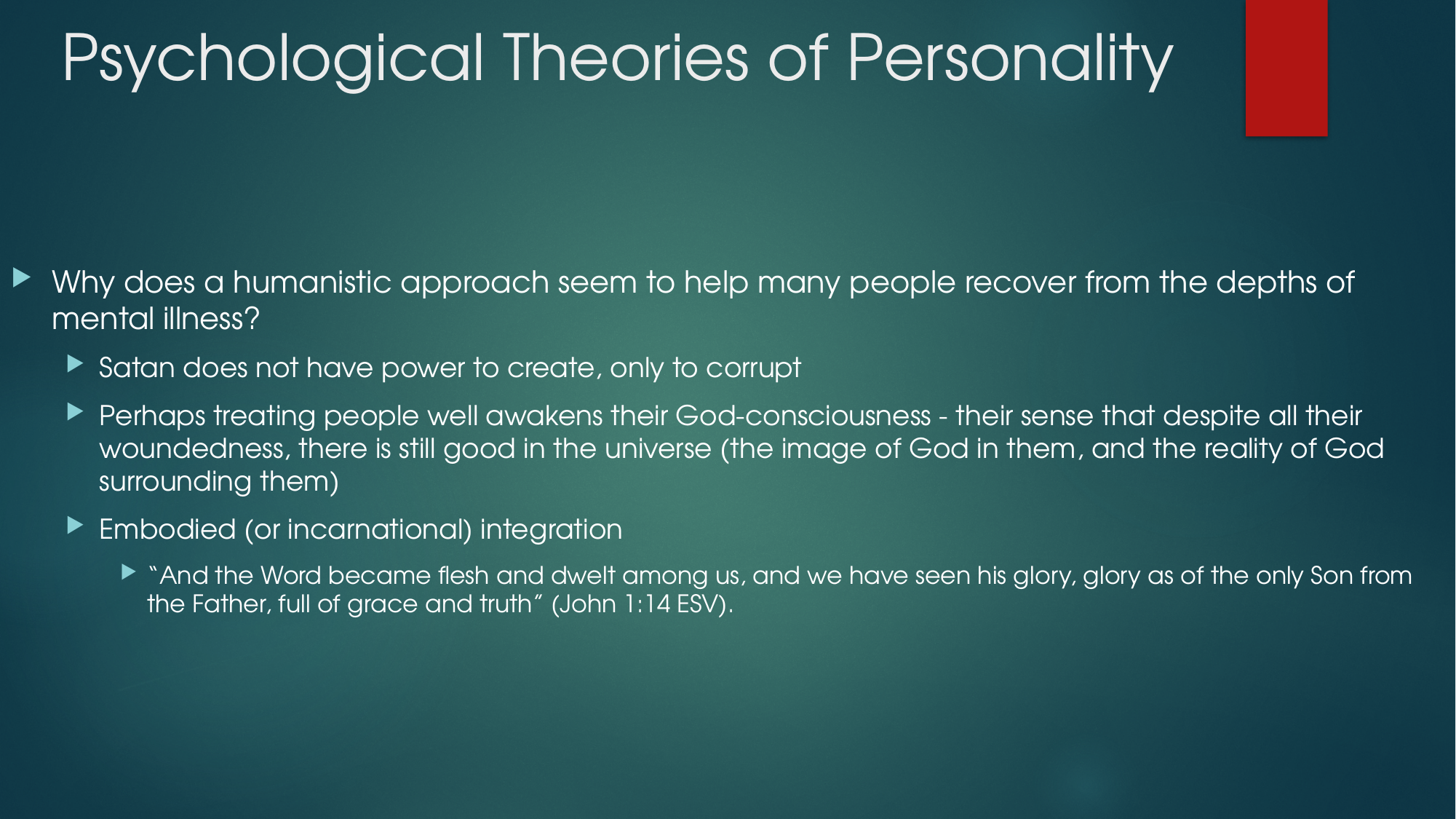

# Psychological Theories of Personality
Why does a humanistic approach seem to help many people recover from the depths of mental illness?
Satan does not have power to create, only to corrupt
Perhaps treating people well awakens their God-consciousness - their sense that despite all their woundedness, there is still good in the universe (the image of God in them, and the reality of God surrounding them)
Embodied (or incarnational) integration
“And the Word became flesh and dwelt among us, and we have seen his glory, glory as of the only Son from the Father, full of grace and truth” (John 1:14 ESV).